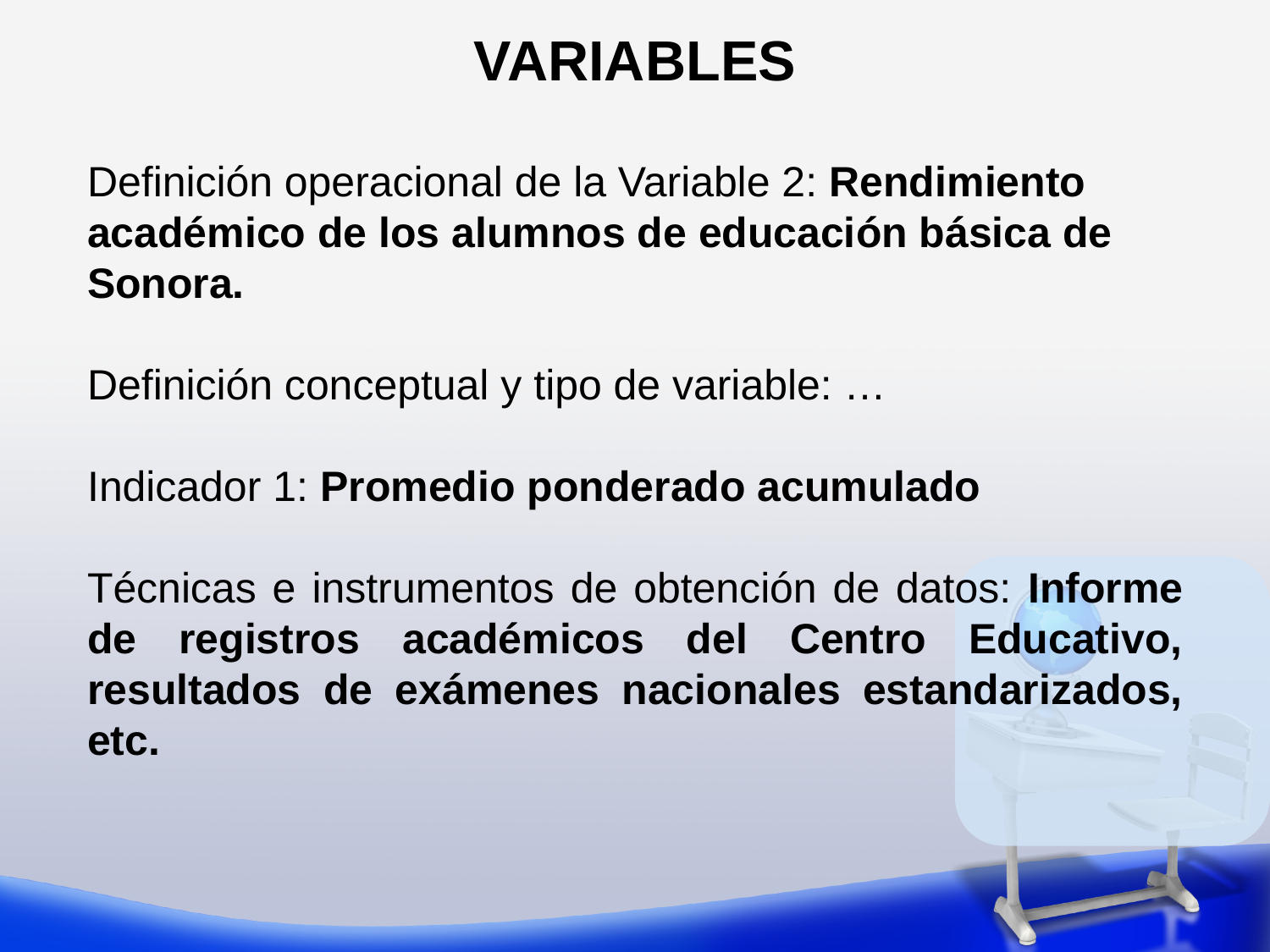

VARIABLES
Definición operacional de la Variable 2: Rendimiento académico de los alumnos de educación básica de Sonora.

Definición conceptual y tipo de variable: …

Indicador 1: Promedio ponderado acumulado

Técnicas e instrumentos de obtención de datos: Informe de registros académicos del Centro Educativo, resultados de exámenes nacionales estandarizados, etc.